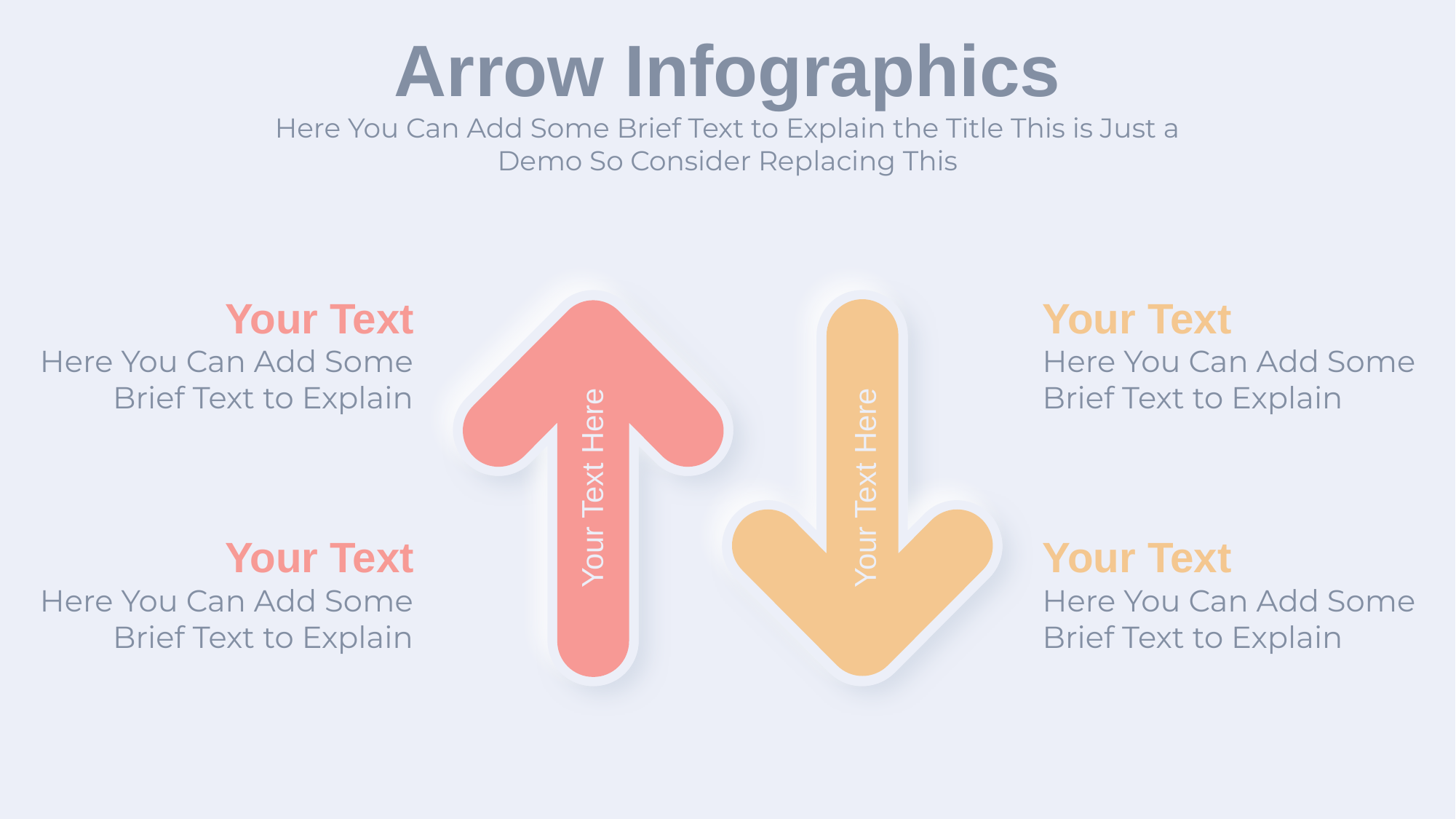

Arrow Infographics
Here You Can Add Some Brief Text to Explain the Title This is Just a Demo So Consider Replacing This
Your Text
Here You Can Add Some Brief Text to Explain
Your Text
Here You Can Add Some Brief Text to Explain

Your Text Here

Your Text Here
Your Text
Here You Can Add Some Brief Text to Explain
Your Text
Here You Can Add Some Brief Text to Explain